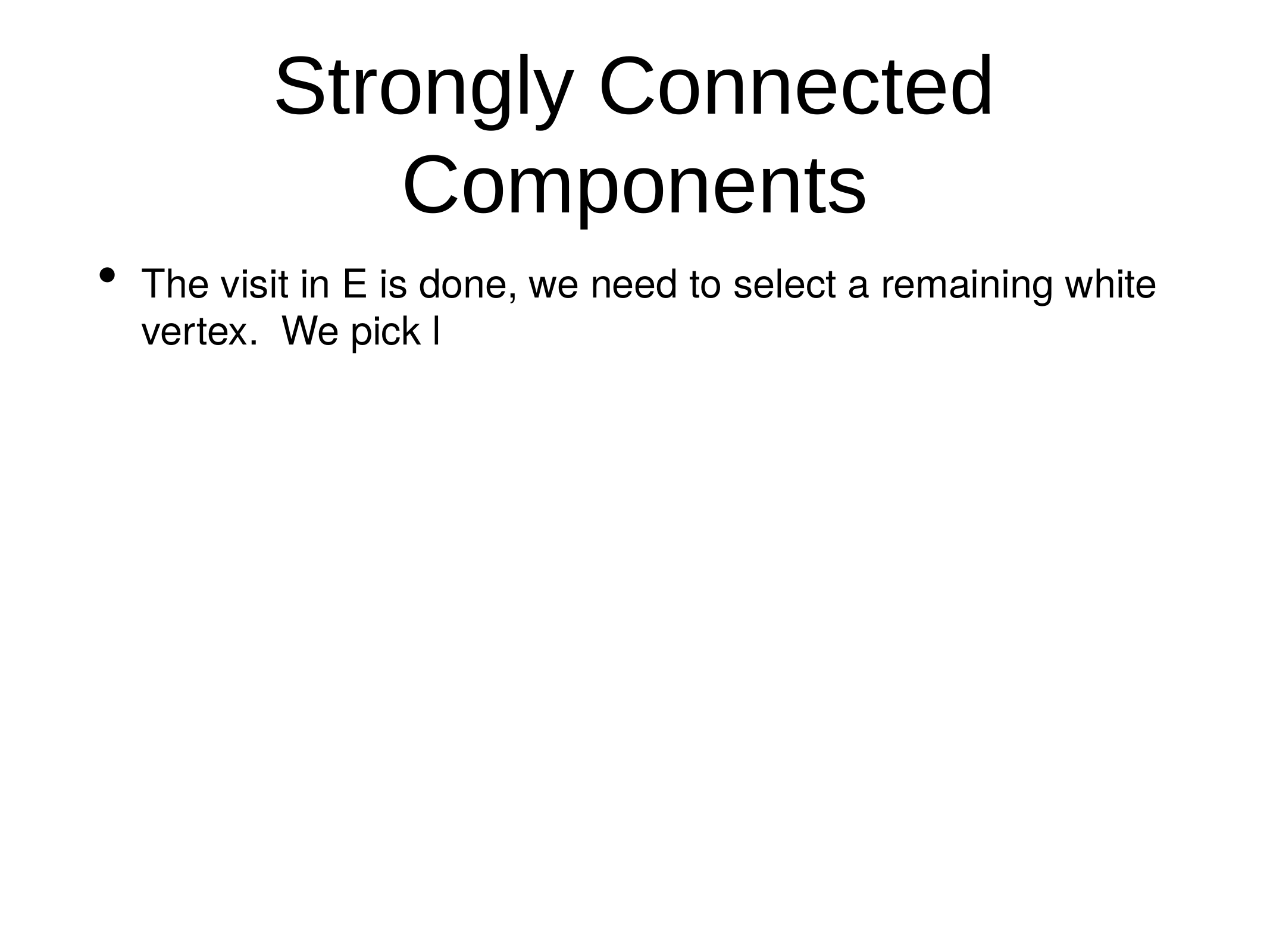

# Strongly Connected Components
The visit in E is done, we need to select a remaining white vertex.  We pick l